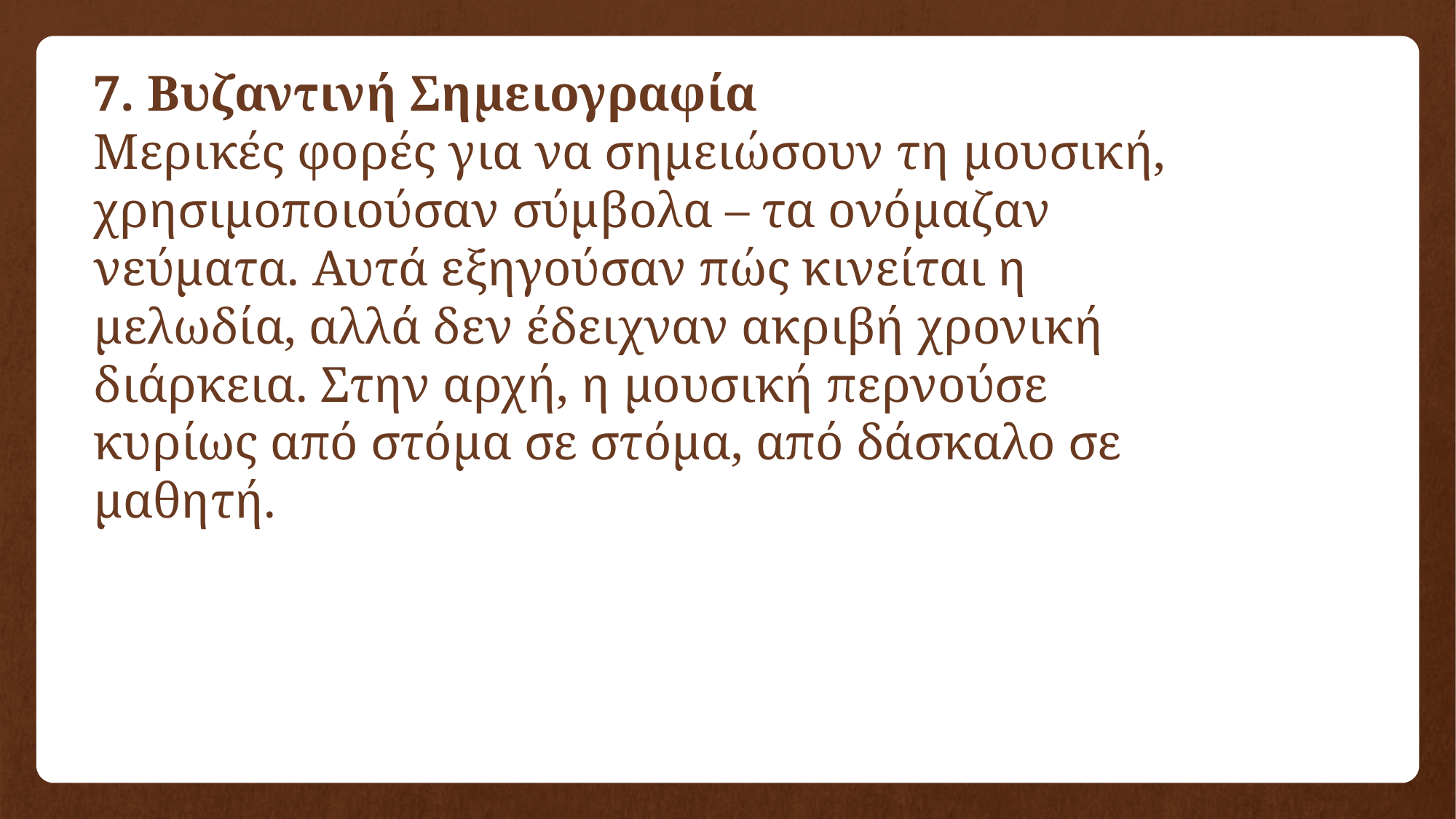

7. Βυζαντινή Σημειογραφία
Μερικές φορές για να σημειώσουν τη μουσική, χρησιμοποιούσαν σύμβολα – τα ονόμαζαν νεύματα. Αυτά εξηγούσαν πώς κινείται η μελωδία, αλλά δεν έδειχναν ακριβή χρονική διάρκεια. Στην αρχή, η μουσική περνούσε κυρίως από στόμα σε στόμα, από δάσκαλο σε μαθητή.